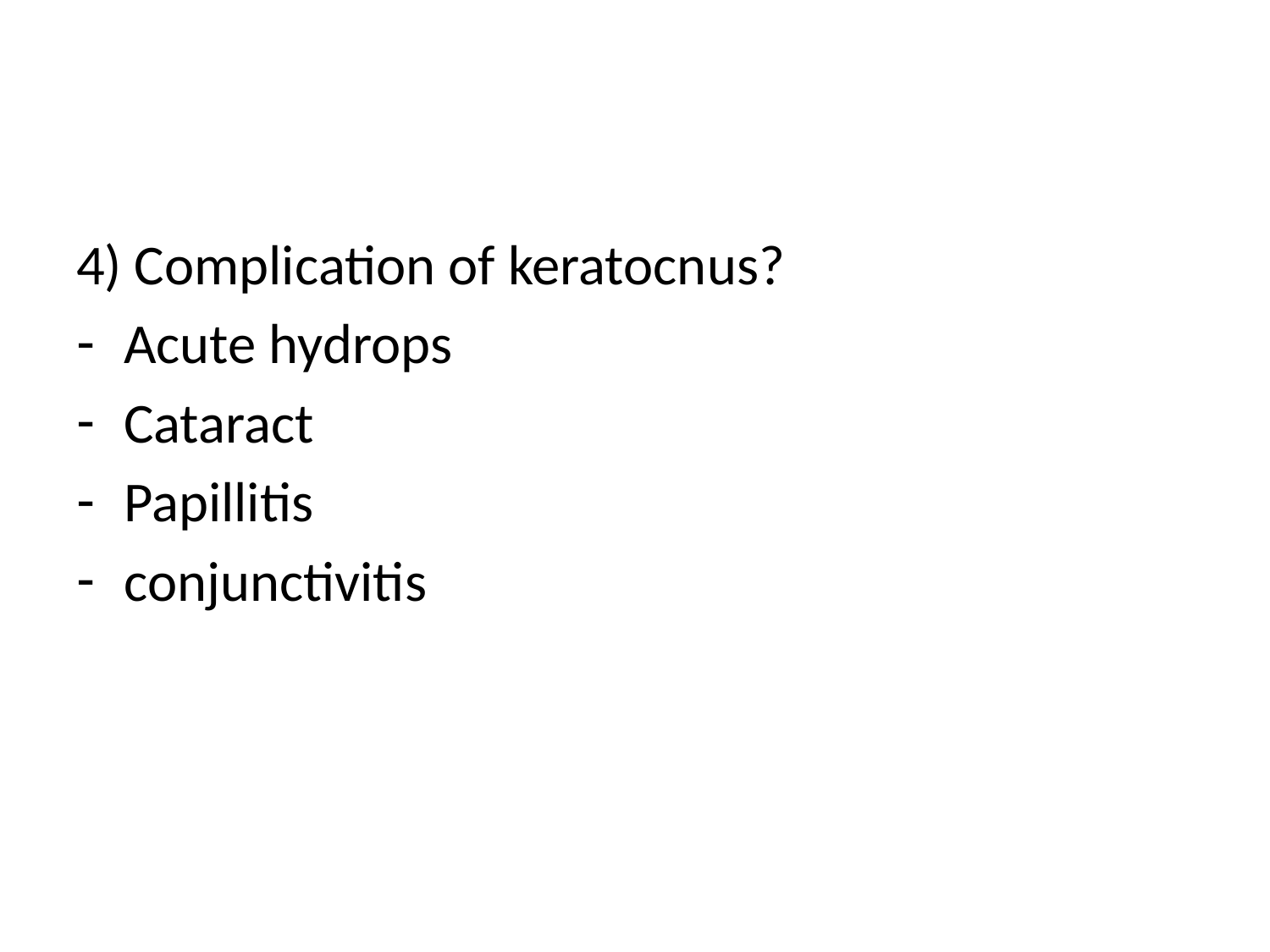

#
4) Complication of keratocnus?
Acute hydrops
Cataract
Papillitis
conjunctivitis